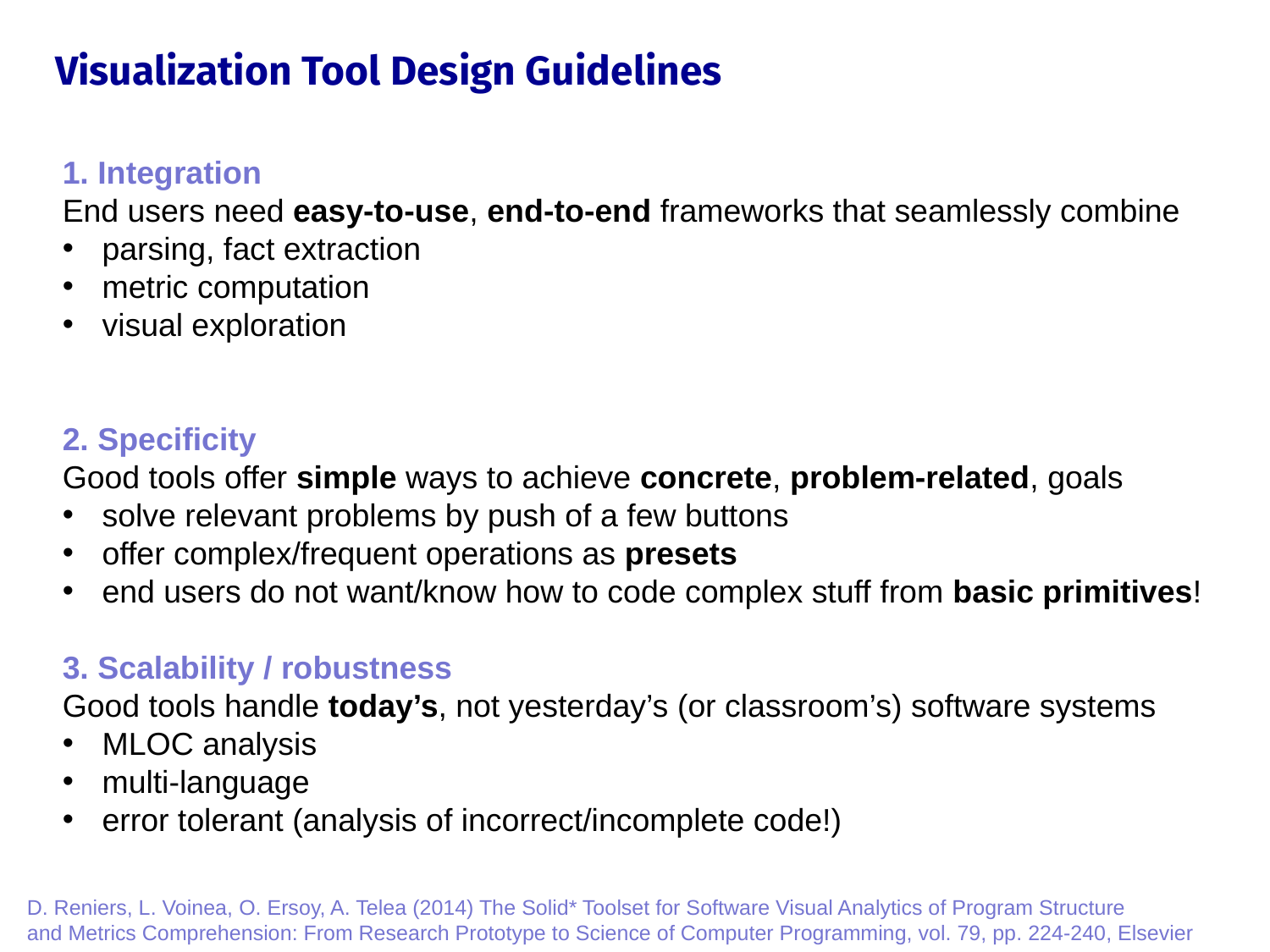

# Visualization Tool Design Guidelines
1. Integration
End users need easy-to-use, end-to-end frameworks that seamlessly combine
parsing, fact extraction
metric computation
visual exploration

2. Specificity
Good tools offer simple ways to achieve concrete, problem-related, goals
solve relevant problems by push of a few buttons
offer complex/frequent operations as presets
end users do not want/know how to code complex stuff from basic primitives!

3. Scalability / robustness
Good tools handle today’s, not yesterday’s (or classroom’s) software systems
MLOC analysis
multi-language
error tolerant (analysis of incorrect/incomplete code!)
D. Reniers, L. Voinea, O. Ersoy, A. Telea (2014) The Solid* Toolset for Software Visual Analytics of Program Structure
and Metrics Comprehension: From Research Prototype to Science of Computer Programming, vol. 79, pp. 224-240, Elsevier